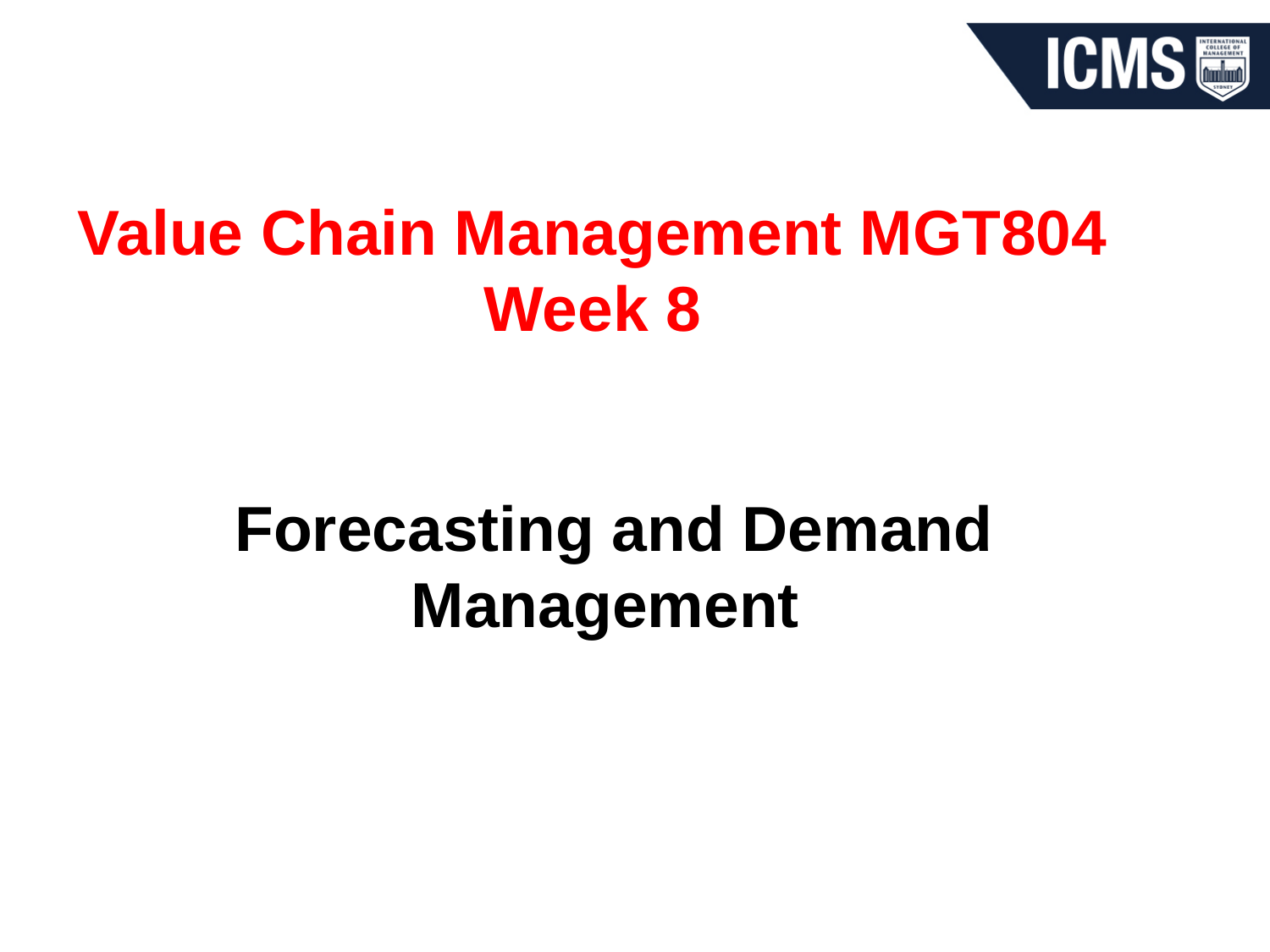

Value Chain Management MGT804
Week 8
Forecasting and Demand Management